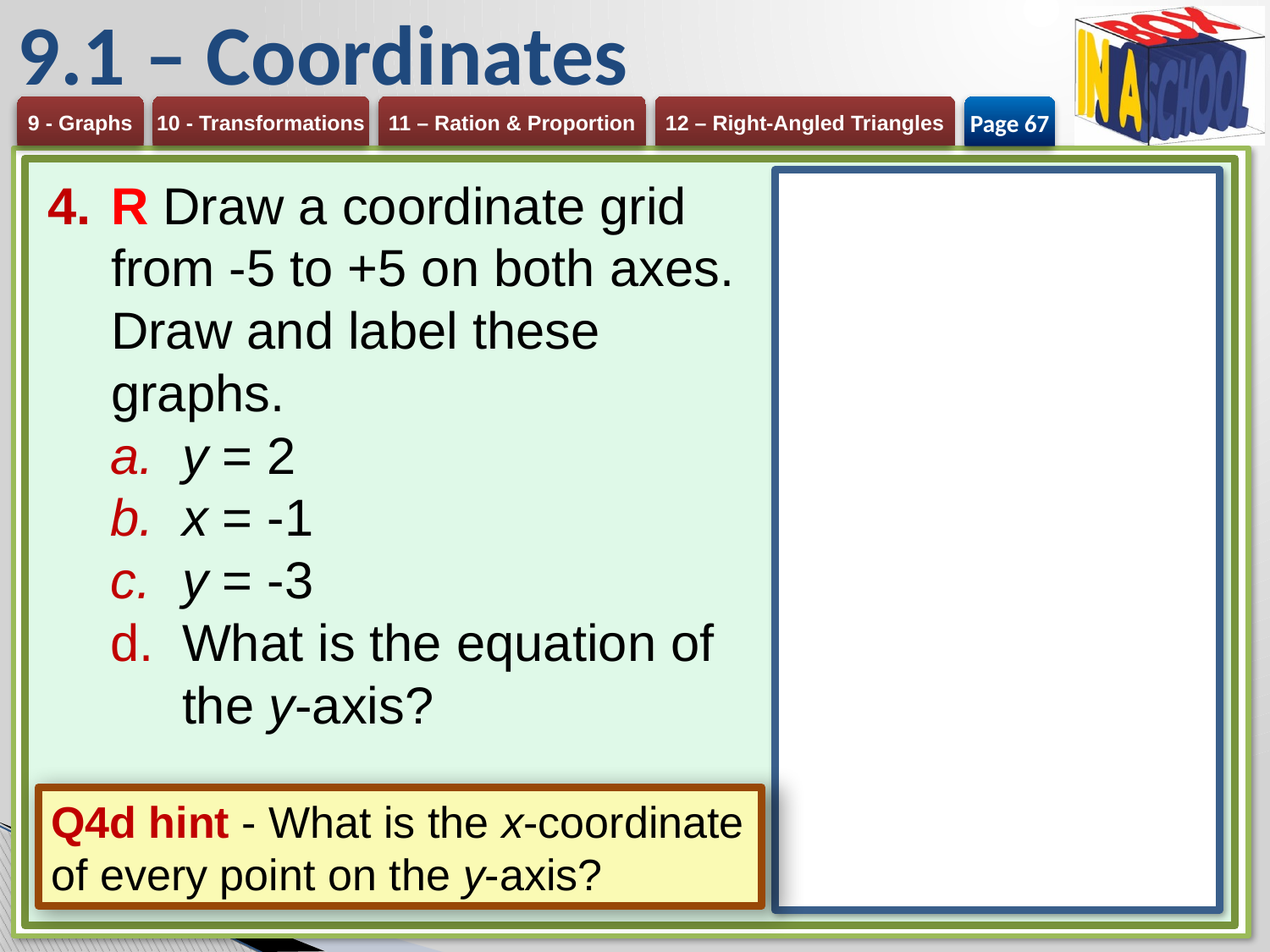

# 9.1 – Coordinates
Page 67
R Draw a coordinate grid from -5 to +5 on both axes.
Draw and label these graphs.
y = 2
x = -1
y = -3
What is the equation of the y-axis?
Q4d hint - What is the x-coordinate of every point on the y-axis?